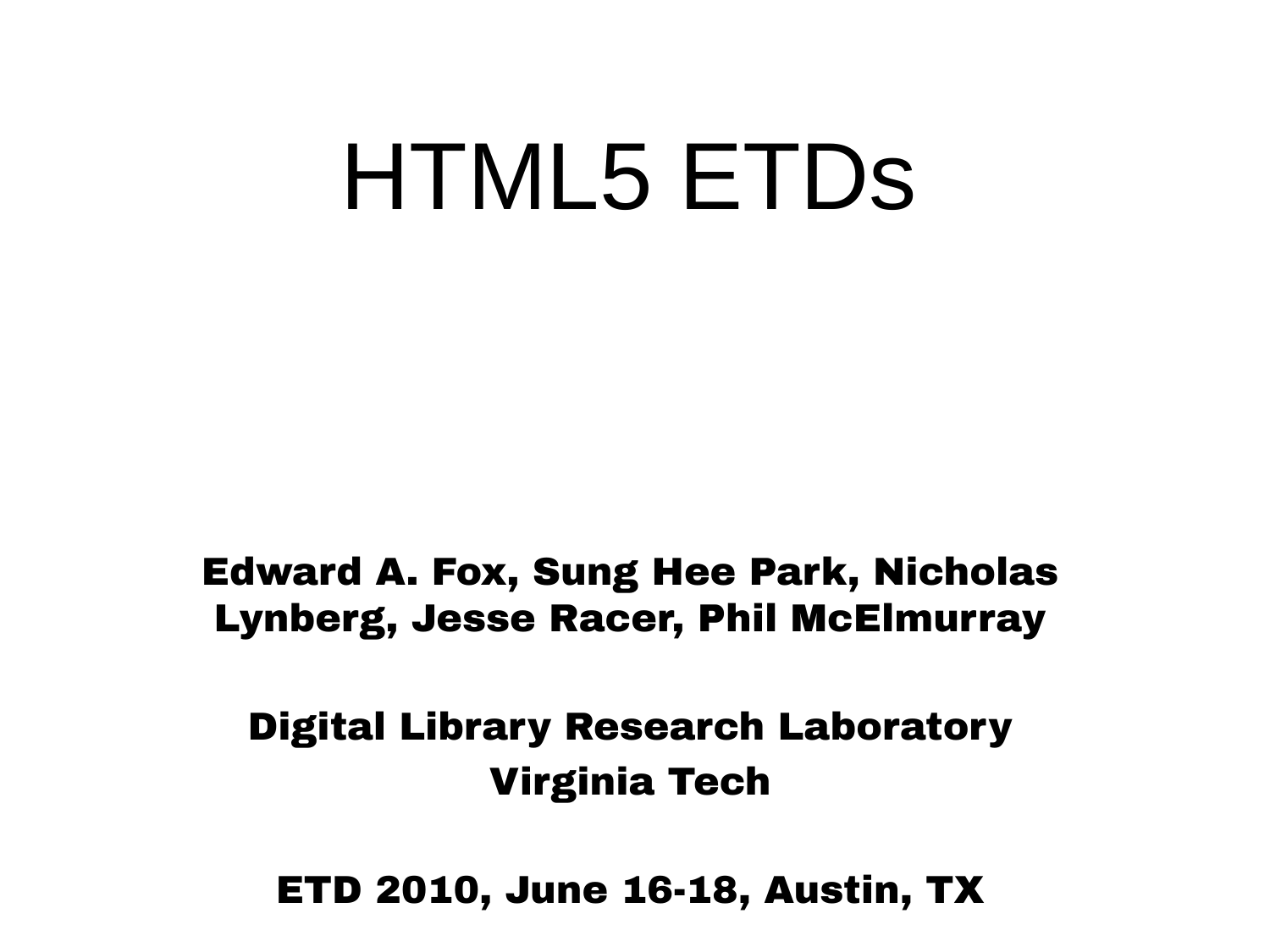

# HTML5 ETDs
Edward A. Fox, Sung Hee Park, Nicholas Lynberg, Jesse Racer, Phil McElmurray

Digital Library Research Laboratory
Virginia Tech

ETD 2010, June 16-18, Austin, TX